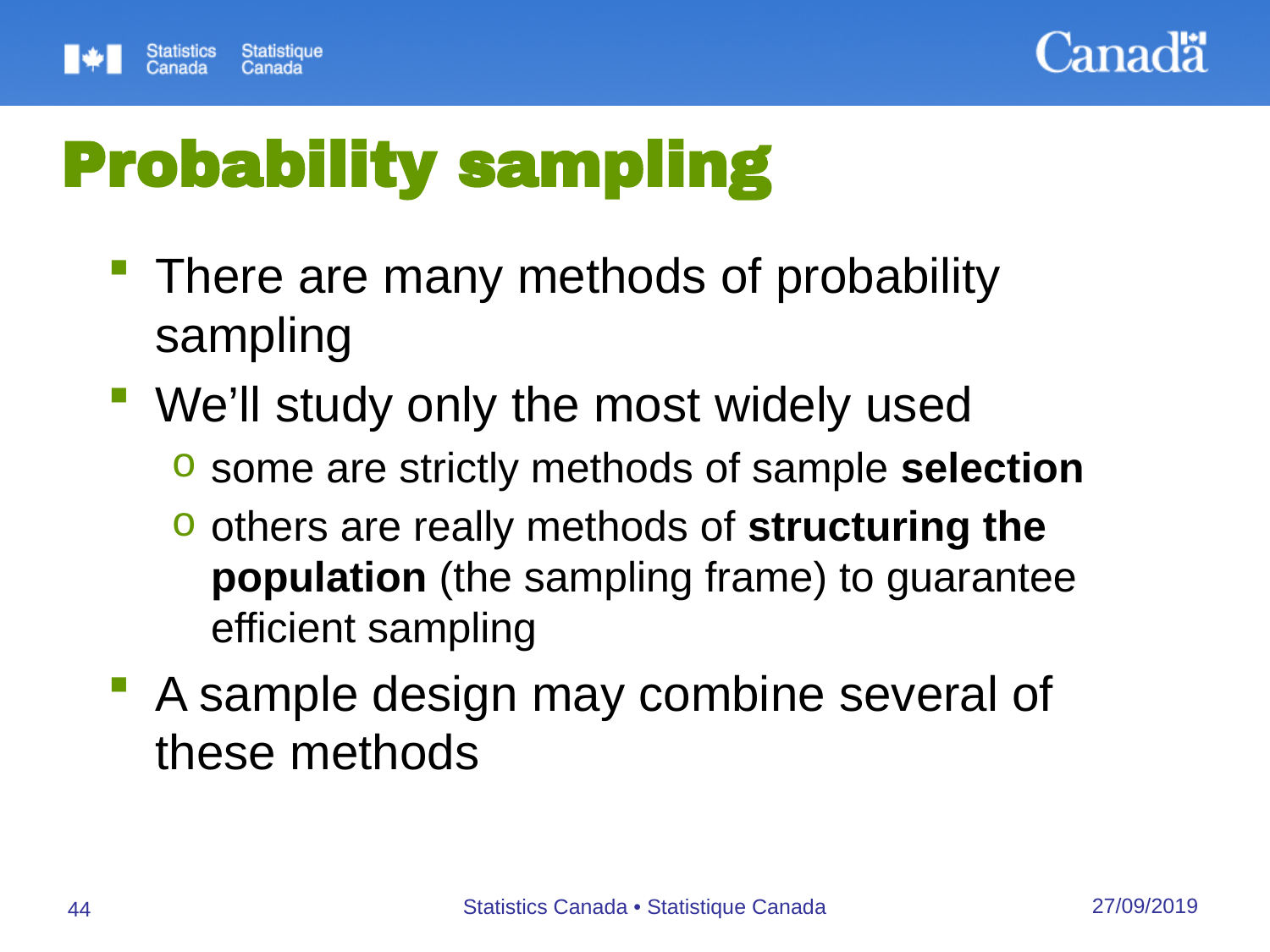

# Probability sampling
There are many methods of probability sampling
We’ll study only the most widely used
some are strictly methods of sample selection
others are really methods of structuring the population (the sampling frame) to guarantee efficient sampling
A sample design may combine several of these methods
27/09/2019
Statistics Canada • Statistique Canada
44